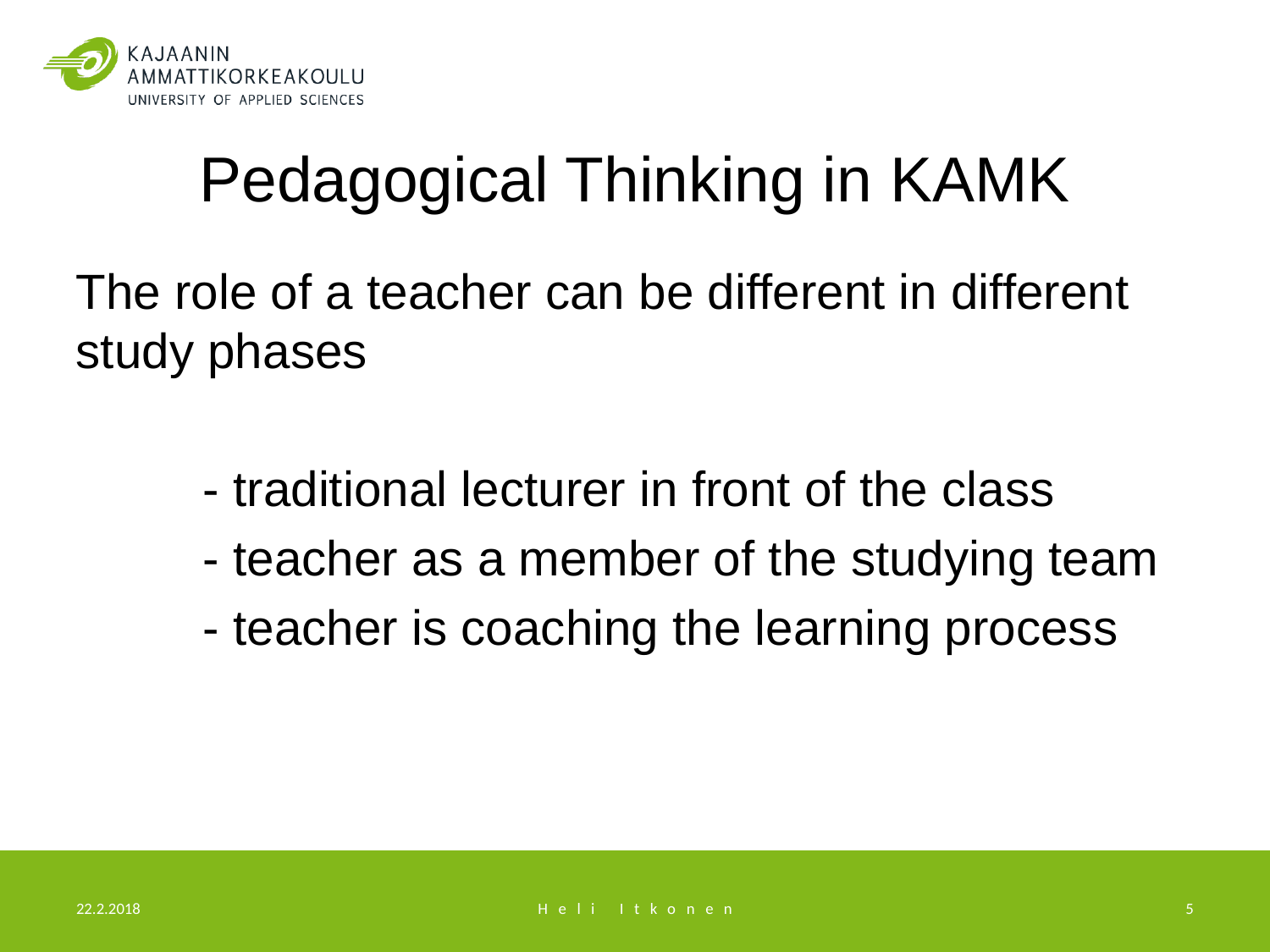

# Pedagogical Thinking in KAMK
The role of a teacher can be different in different study phases

	- traditional lecturer in front of the class
	- teacher as a member of the studying team
	- teacher is coaching the learning process
22.2.2018
Heli Itkonen
5